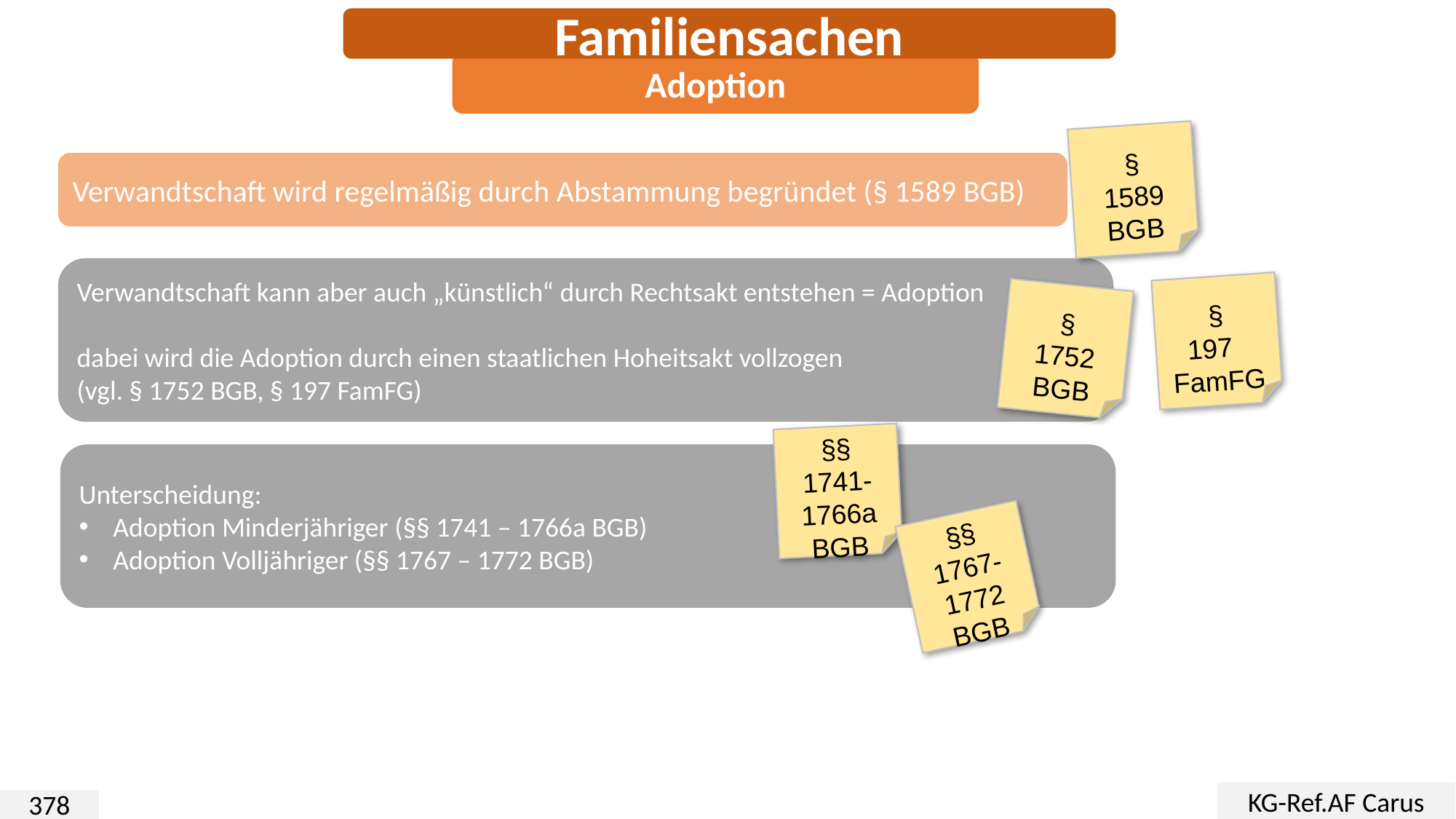

Familiensachen
Adoption

§
1589
BGB
Verwandtschaft wird regelmäßig durch Abstammung begründet (§ 1589 BGB)
Verwandtschaft kann aber auch „künstlich“ durch Rechtsakt entstehen = Adoption

dabei wird die Adoption durch einen staatlichen Hoheitsakt vollzogen
(vgl. § 1752 BGB, § 197 FamFG)

§
197
FamFG

§
1752
BGB

§§
1741-1766a
BGB
Unterscheidung:
Adoption Minderjähriger (§§ 1741 – 1766a BGB)
Adoption Volljähriger (§§ 1767 – 1772 BGB)

§§
1767-1772
BGB
KG-Ref.AF Carus
378